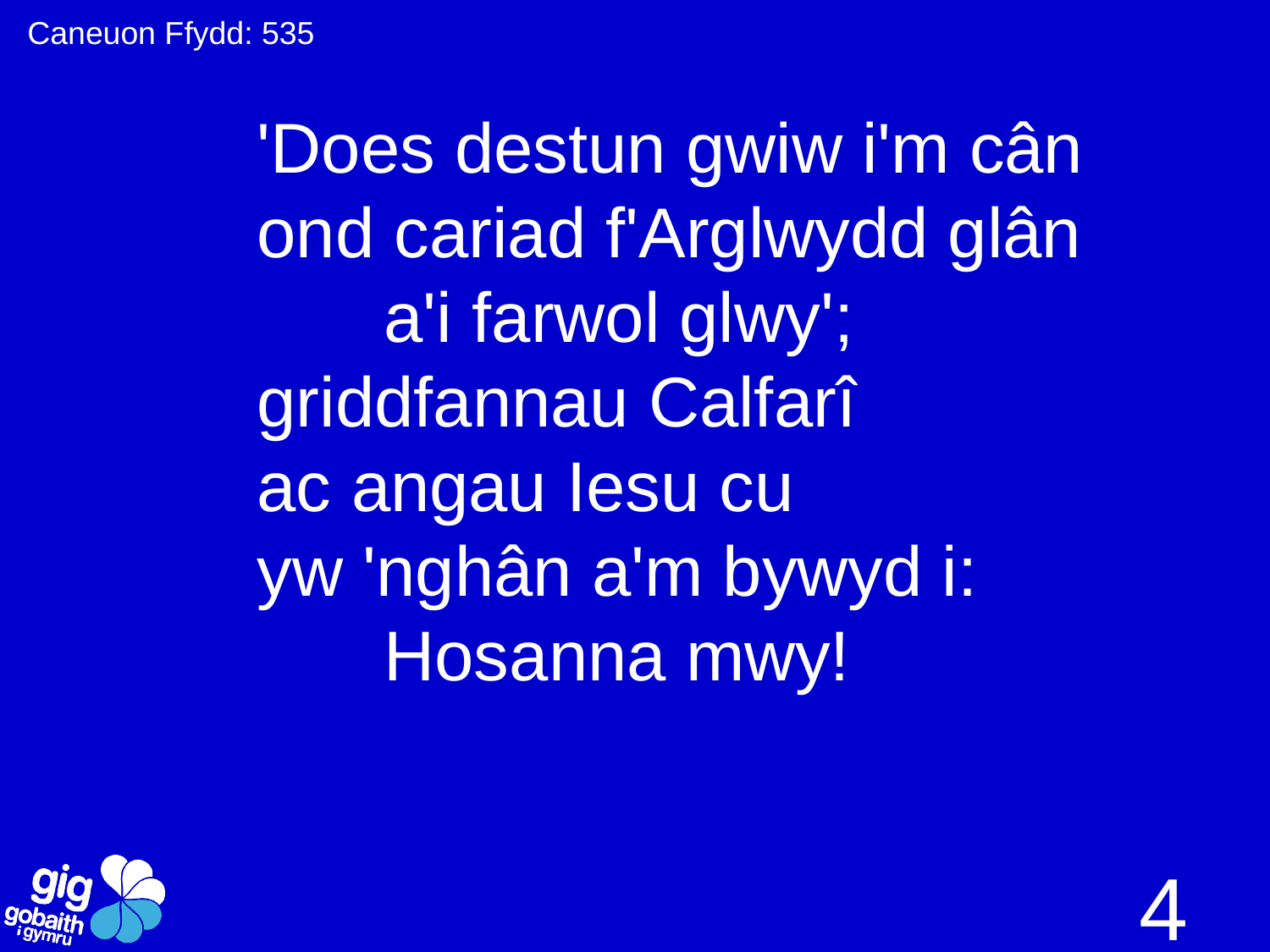

Caneuon Ffydd: 535
'Does destun gwiw i'm cân
ond cariad f'Arglwydd glân
	a'i farwol glwy';
griddfannau Calfarî
ac angau Iesu cu
yw 'nghân a'm bywyd i:
	Hosanna mwy!
4